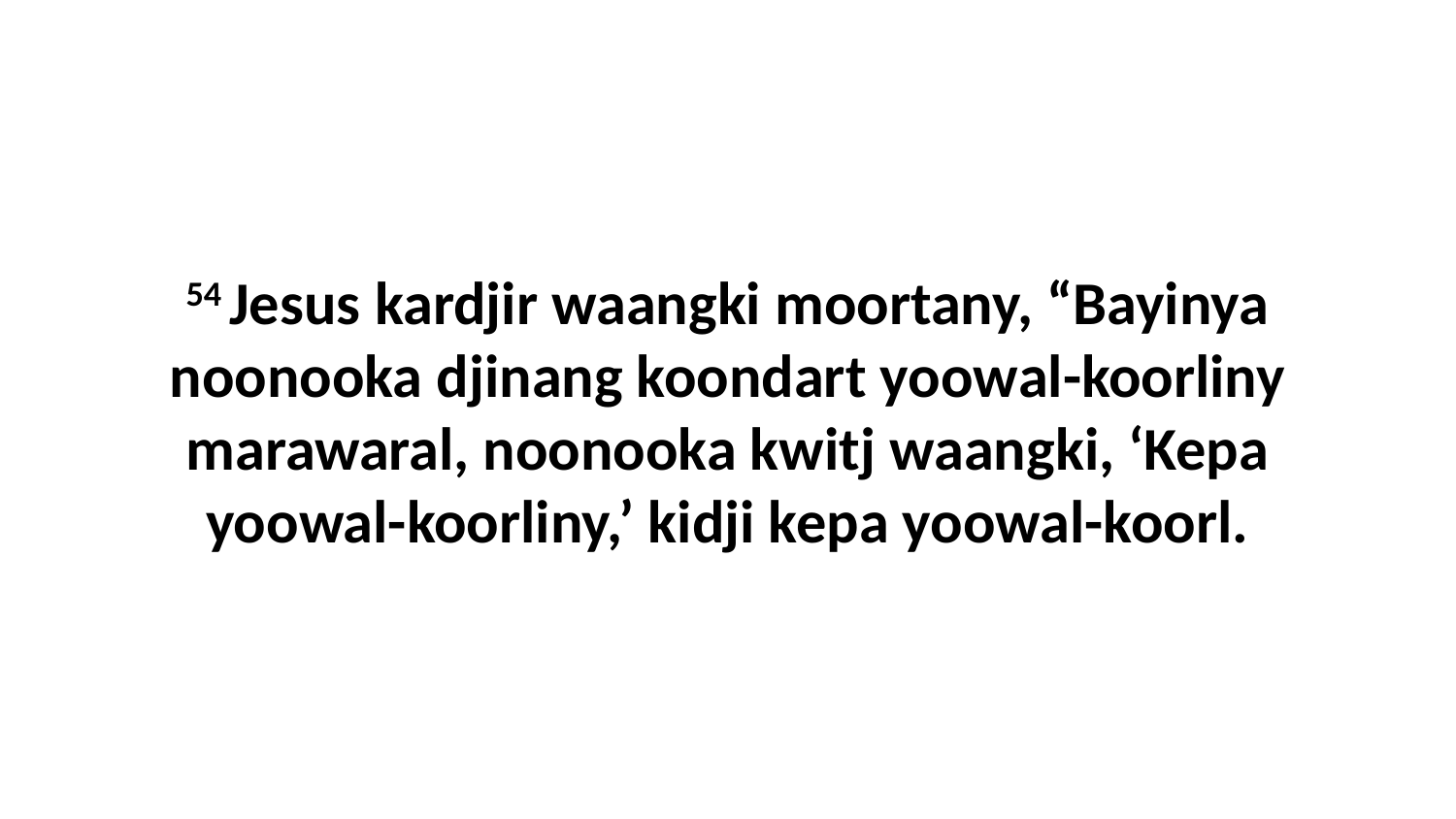

54 Jesus kardjir waangki moortany, “Bayinya noonooka djinang koondart yoowal-koorliny marawaral, noonooka kwitj waangki, ‘Kepa yoowal-koorliny,’ kidji kepa yoowal-koorl.